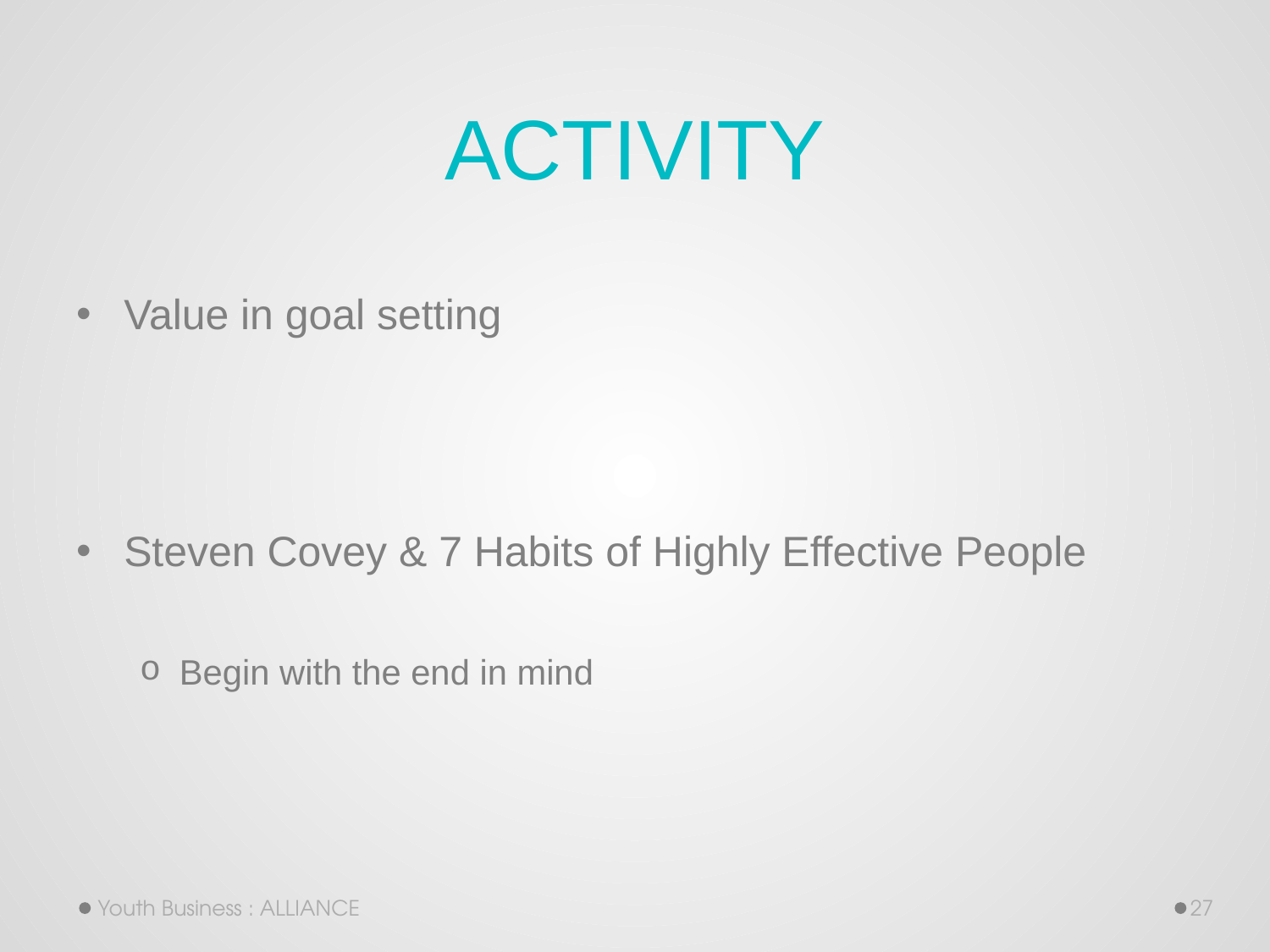

# Activity

Value in goal setting

Steven Covey & 7 Habits of Highly Effective People

Begin with the end in mind

Youth Business : ALLIANCE
27